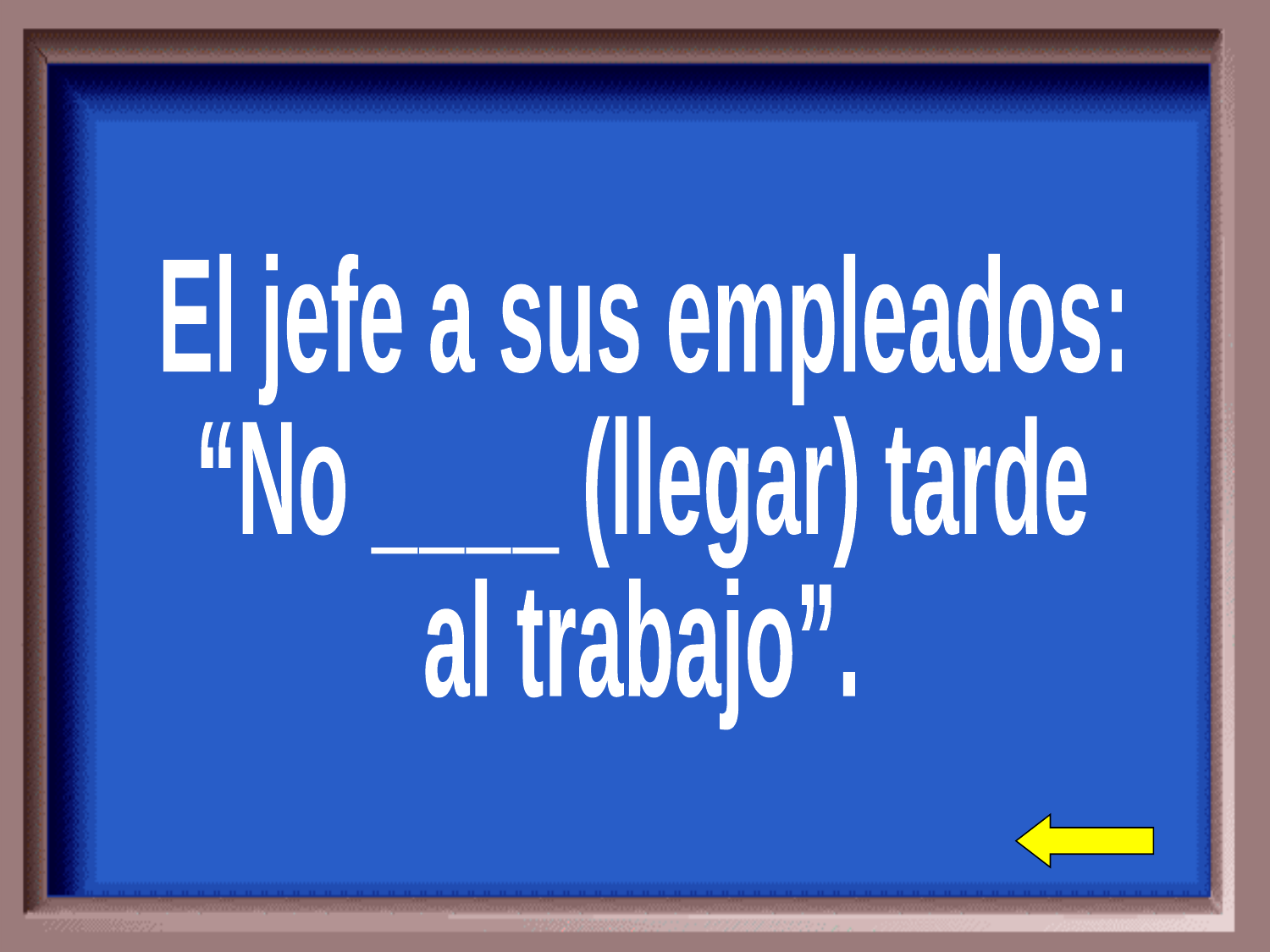

El jefe a sus empleados:
“No ____ (llegar) tarde
al trabajo”.